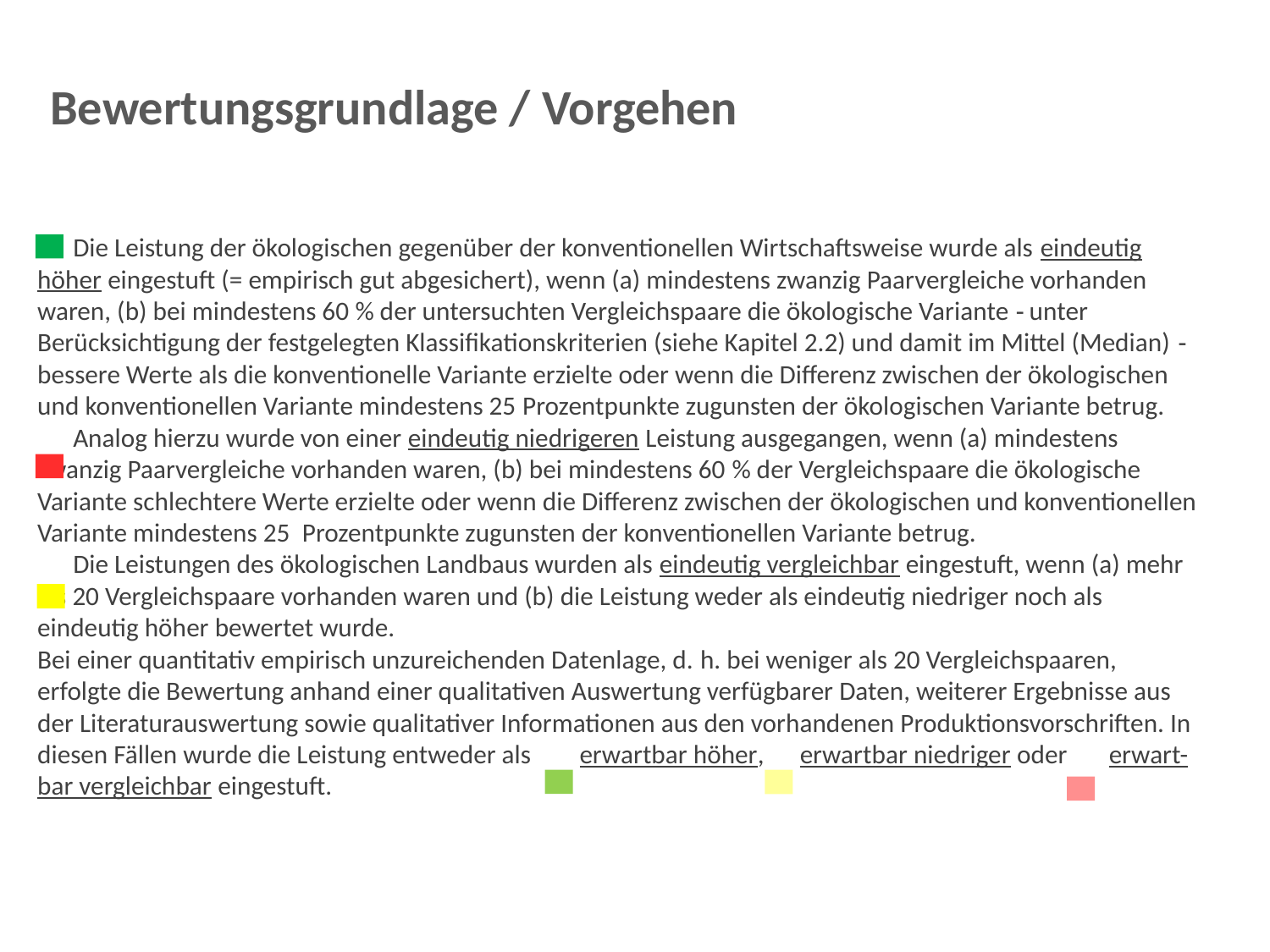

# Bewertungsgrundlage / Vorgehen
      Die Leistung der ökologischen gegenüber der konventionellen Wirtschaftsweise wurde als eindeutig höher eingestuft (= empirisch gut abgesichert), wenn (a) mindestens zwanzig Paarvergleiche vorhanden waren, (b) bei mindestens 60 % der untersuchten Vergleichspaare die ökologische Variante ‑ unter Berücksichtigung der festgelegten Klassifikationskriterien (siehe Kapitel 2.2) und damit im Mittel (Median) ‑ bessere Werte als die konventionelle Variante erzielte oder wenn die Differenz zwischen der ökologischen und konventionellen Variante mindestens 25 Prozentpunkte zugunsten der ökologischen Variante betrug.
      Analog hierzu wurde von einer eindeutig niedrigeren Leistung ausgegangen, wenn (a) mindestens zwanzig Paarvergleiche vorhanden waren, (b) bei mindestens 60 % der Vergleichspaare die ökologische Variante schlechtere Werte erzielte oder wenn die Differenz zwischen der ökologischen und konventionellen Variante mindestens 25  Prozentpunkte zugunsten der konventionellen Variante betrug.
      Die Leistungen des ökologischen Landbaus wurden als eindeutig vergleichbar eingestuft, wenn (a) mehr als 20 Vergleichspaare vorhanden waren und (b) die Leistung weder als eindeutig niedriger noch als eindeutig höher bewertet wurde.
Bei einer quantitativ empirisch unzureichenden Datenlage, d. h. bei weniger als 20 Vergleichspaaren, erfolgte die Bewertung anhand einer qualitativen Auswertung verfügbarer Daten, weiterer Ergebnisse aus der Literaturauswertung sowie qualitativer Informationen aus den vorhandenen Produktionsvorschriften. In diesen Fällen wurde die Leistung entweder als        erwartbar höher,      erwartbar niedriger oder       erwart-bar vergleichbar eingestuft.